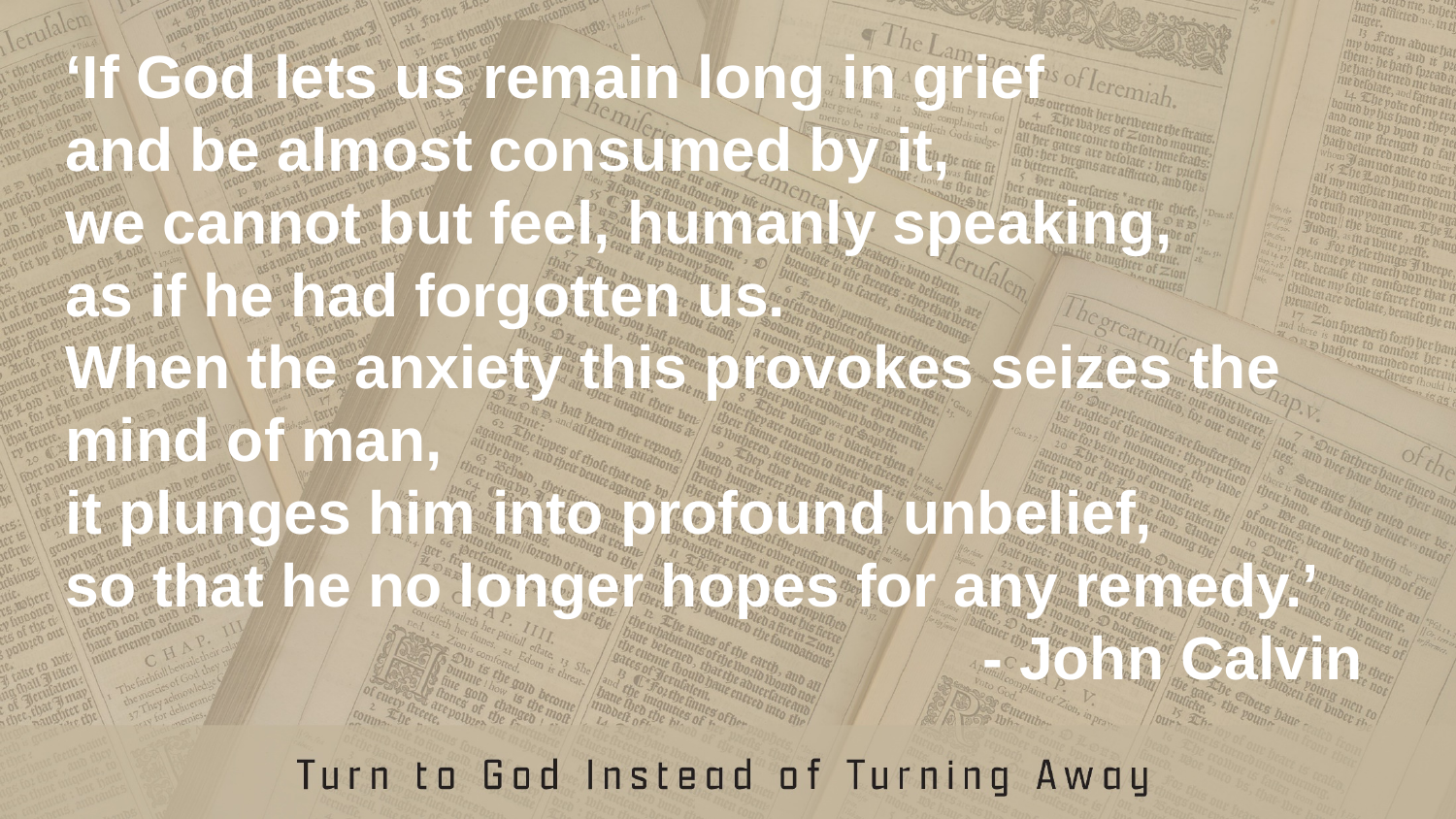

‘If God lets us remain long in grief
and be almost consumed by it,
we cannot but feel, humanly speaking,
as if he had forgotten us.
When the anxiety this provokes seizes the mind of man,
it plunges him into profound unbelief,
so that he no longer hopes for any remedy.’
- John Calvin